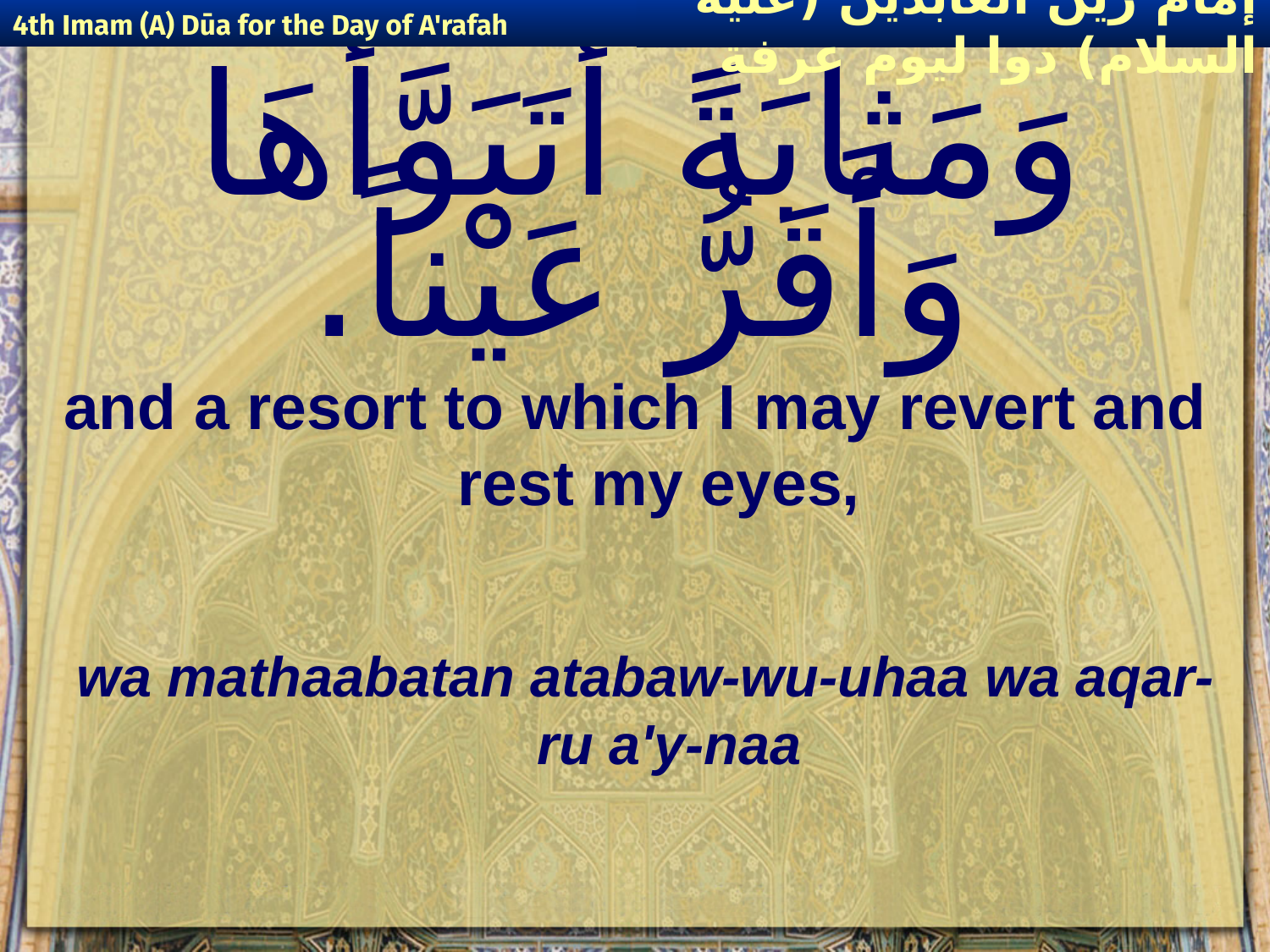

4th Imam (A) Dūa for the Day of A'rafah
إمام زين العابدين (عليه السلام) دوا ليوم عرفة
# وَمَثابَةً أَتَبَوَّأُهَا وَأَقَرُّ عَيْناً.
and a resort to which I may revert and rest my eyes,
wa mathaabatan atabaw-wu-uhaa wa aqar-ru a'y-naa